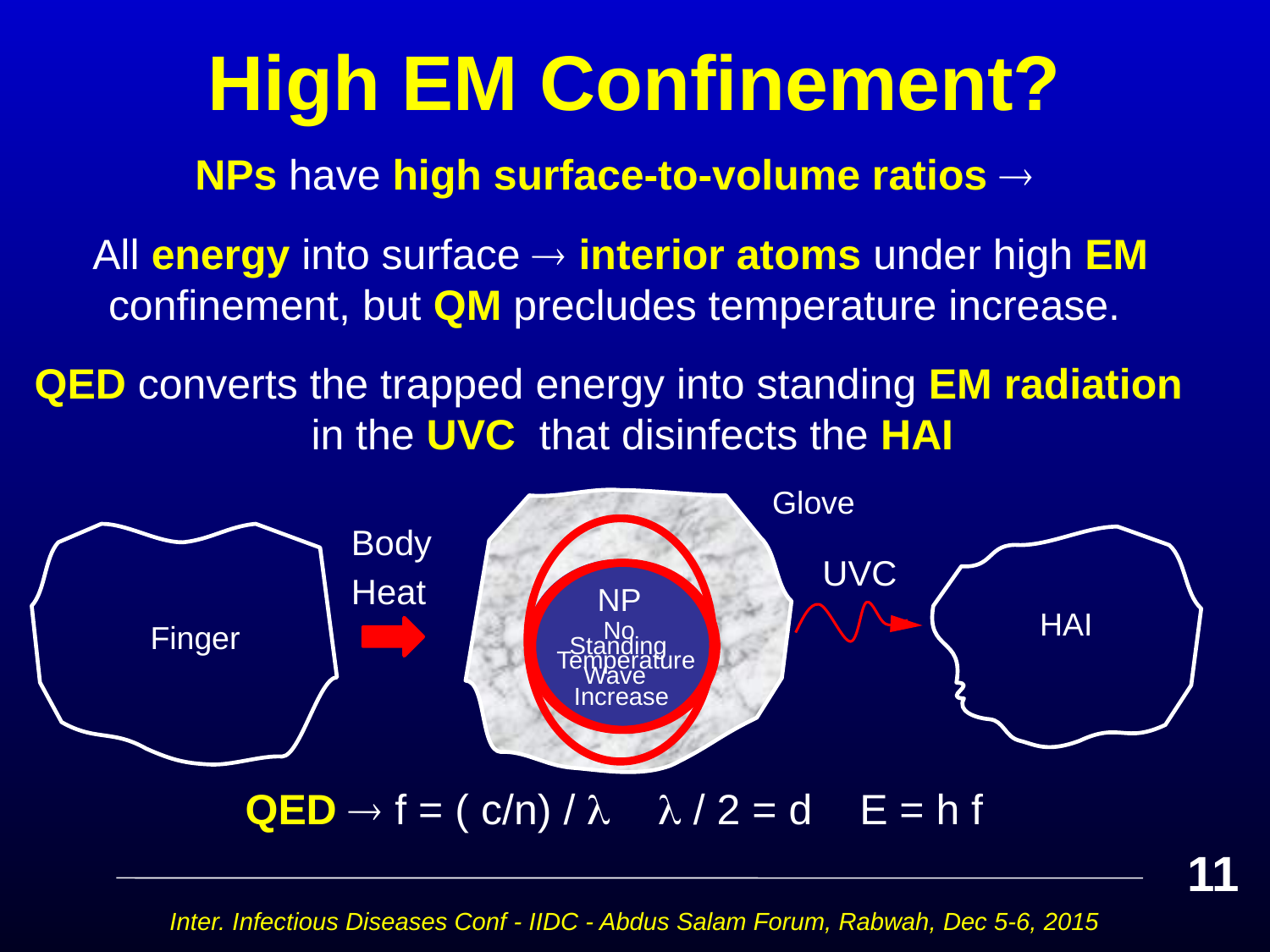

# High EM Confinement?

NPs have high surface-to-volume ratios →

 All energy into surface → interior atoms under high EM confinement, but QM precludes temperature increase.

 QED converts the trapped energy into standing EM radiation      in the UVC  that disinfects the HAI

QED → f = ( c/n) / λ    λ / 2 = d    E = h f
Glove

Glove

NP
HAI
Finger
      UVC

Body Heat

Standing
Wave

No
  Temperature
  Increase

11
Inter. Infectious Diseases Conf - IIDC - Abdus Salam Forum, Rabwah, Dec 5-6, 2015